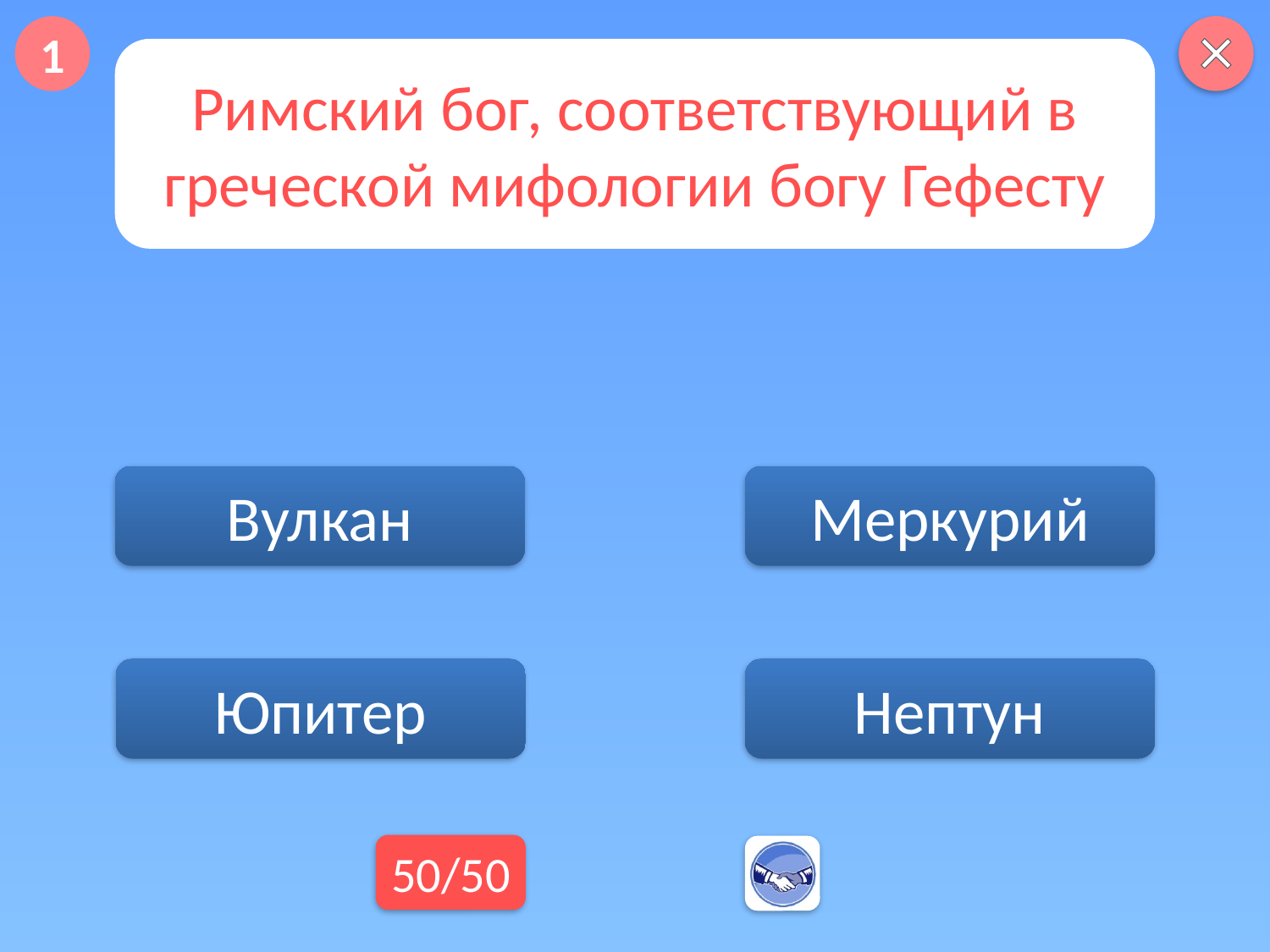

1
Римский бог, соответствующий в греческой мифологии богу Гефесту
Вулкан
Меркурий
Нептун
Юпитер
50/50